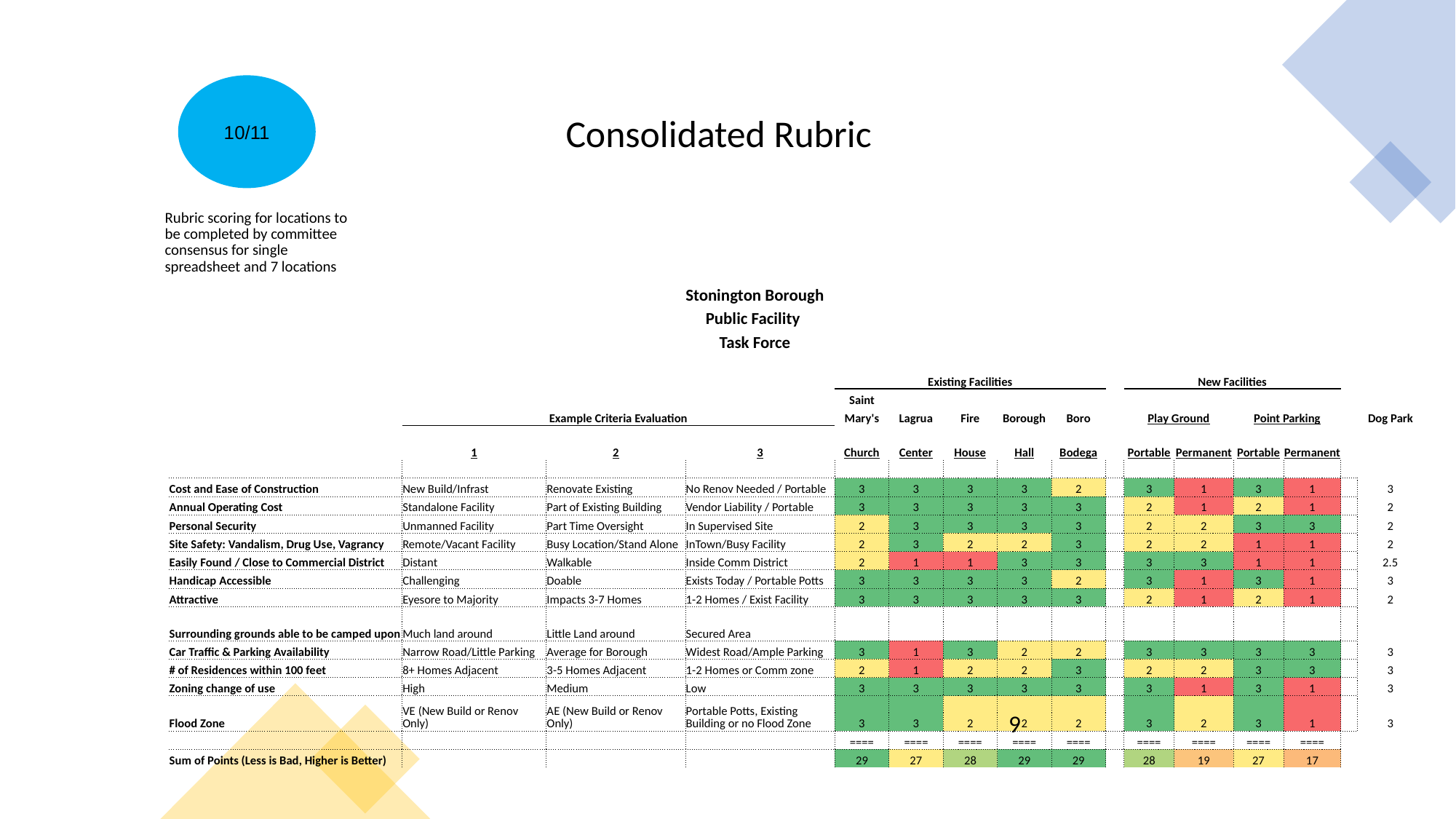

10/11
Consolidated Rubric
Rubric scoring for locations to be completed by committee consensus for single spreadsheet and 7 locations

|  |  |  |  |  |  |  |  |  |  |  |  |  |  |  |  |
| --- | --- | --- | --- | --- | --- | --- | --- | --- | --- | --- | --- | --- | --- | --- | --- |
| Stonington Borough |  |  |  |  |  |  |  |  |  |  |  |  |  |  |  |
| Public Facility |  |  |  |  |  |  |  |  |  |  |  |  |  |  |  |
| Task Force |  |  |  |  |  |  |  |  |  |  |  |  |  |  |  |
|  |  |  |  |  |  |  |  |  |  |  |  |  |  |  |  |
|  |  |  |  | Existing Facilities |  |  |  |  |  | New Facilities |  |  |  |  |  |
|  |  |  |  | Saint |  |  |  |  |  |  |  |  |  |  |  |
|  | Example Criteria Evaluation |  |  | Mary's | Lagrua | Fire | Borough | Boro |  | Play Ground |  | Point Parking |  |  | Dog Park |
|  | 1 | 2 | 3 | Church | Center | House | Hall | Bodega |  | Portable | Permanent | Portable | Permanent |  |  |
|  |  |  |  |  |  |  |  |  |  |  |  |  |  |  |  |
| Cost and Ease of Construction | New Build/Infrast | Renovate Existing | No Renov Needed / Portable | 3 | 3 | 3 | 3 | 2 |  | 3 | 1 | 3 | 1 |  | 3 |
| Annual Operating Cost | Standalone Facility | Part of Existing Building | Vendor Liability / Portable | 3 | 3 | 3 | 3 | 3 |  | 2 | 1 | 2 | 1 |  | 2 |
| Personal Security | Unmanned Facility | Part Time Oversight | In Supervised Site | 2 | 3 | 3 | 3 | 3 |  | 2 | 2 | 3 | 3 |  | 2 |
| Site Safety: Vandalism, Drug Use, Vagrancy | Remote/Vacant Facility | Busy Location/Stand Alone | InTown/Busy Facility | 2 | 3 | 2 | 2 | 3 |  | 2 | 2 | 1 | 1 |  | 2 |
| Easily Found / Close to Commercial District | Distant | Walkable | Inside Comm District | 2 | 1 | 1 | 3 | 3 |  | 3 | 3 | 1 | 1 |  | 2.5 |
| Handicap Accessible | Challenging | Doable | Exists Today / Portable Potts | 3 | 3 | 3 | 3 | 2 |  | 3 | 1 | 3 | 1 |  | 3 |
| Attractive | Eyesore to Majority | Impacts 3-7 Homes | 1-2 Homes / Exist Facility | 3 | 3 | 3 | 3 | 3 |  | 2 | 1 | 2 | 1 |  | 2 |
| Surrounding grounds able to be camped upon | Much land around | Little Land around | Secured Area |  |  |  |  |  |  |  |  |  |  |  |  |
| Car Traffic & Parking Availability | Narrow Road/Little Parking | Average for Borough | Widest Road/Ample Parking | 3 | 1 | 3 | 2 | 2 |  | 3 | 3 | 3 | 3 |  | 3 |
| # of Residences within 100 feet | 8+ Homes Adjacent | 3-5 Homes Adjacent | 1-2 Homes or Comm zone | 2 | 1 | 2 | 2 | 3 |  | 2 | 2 | 3 | 3 |  | 3 |
| Zoning change of use | High | Medium | Low | 3 | 3 | 3 | 3 | 3 |  | 3 | 1 | 3 | 1 |  | 3 |
| Flood Zone | VE (New Build or Renov Only) | AE (New Build or Renov Only) | Portable Potts, Existing Building or no Flood Zone | 3 | 3 | 2 | 2 | 2 |  | 3 | 2 | 3 | 1 |  | 3 |
|  |  |  |  | ==== | ==== | ==== | ==== | ==== |  | ==== | ==== | ==== | ==== |  |  |
| Sum of Points (Less is Bad, Higher is Better) |  |  |  | 29 | 27 | 28 | 29 | 29 |  | 28 | 19 | 27 | 17 |  |  |

9